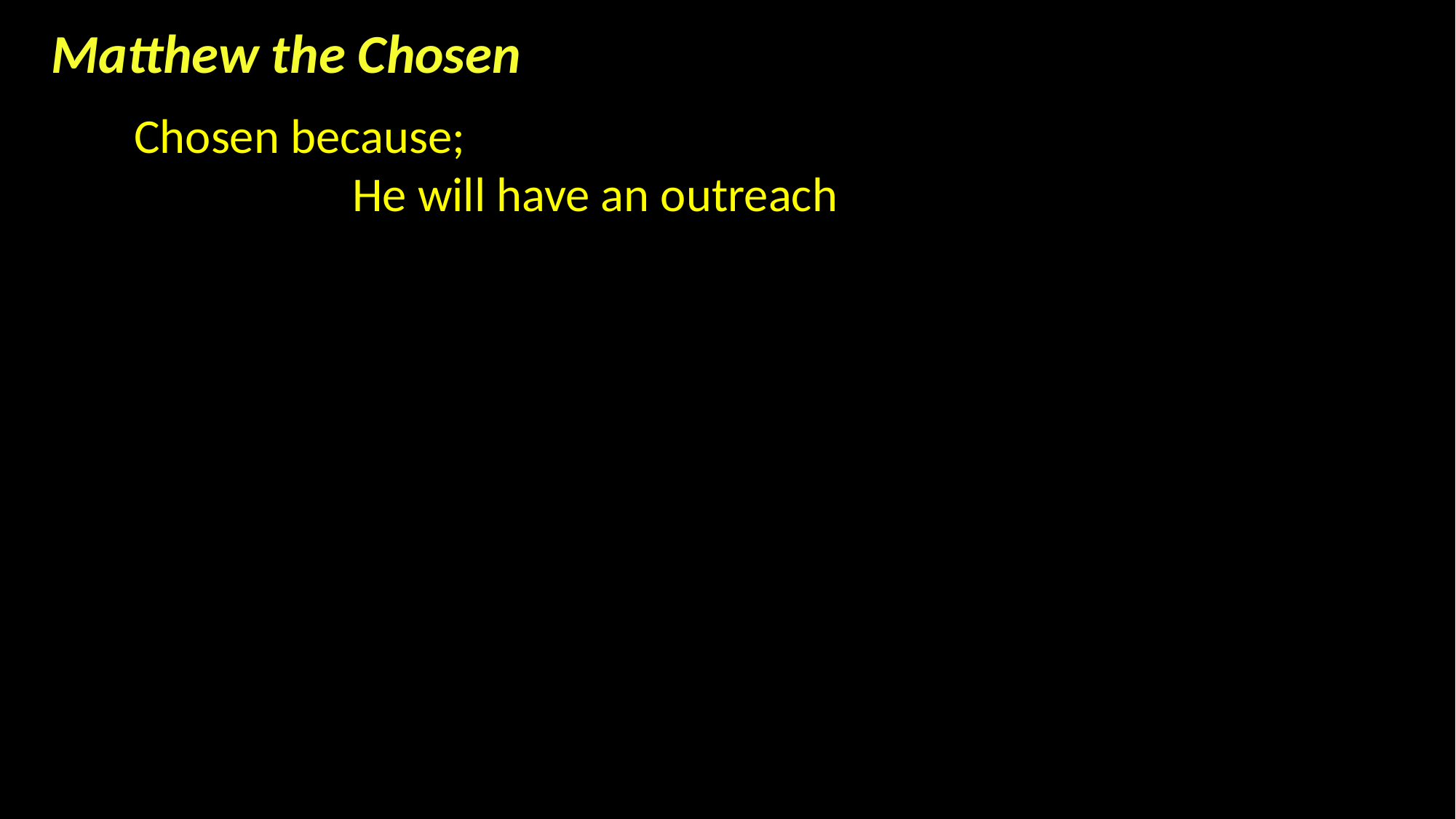

Matthew the Chosen
Chosen because;
		He will have an outreach